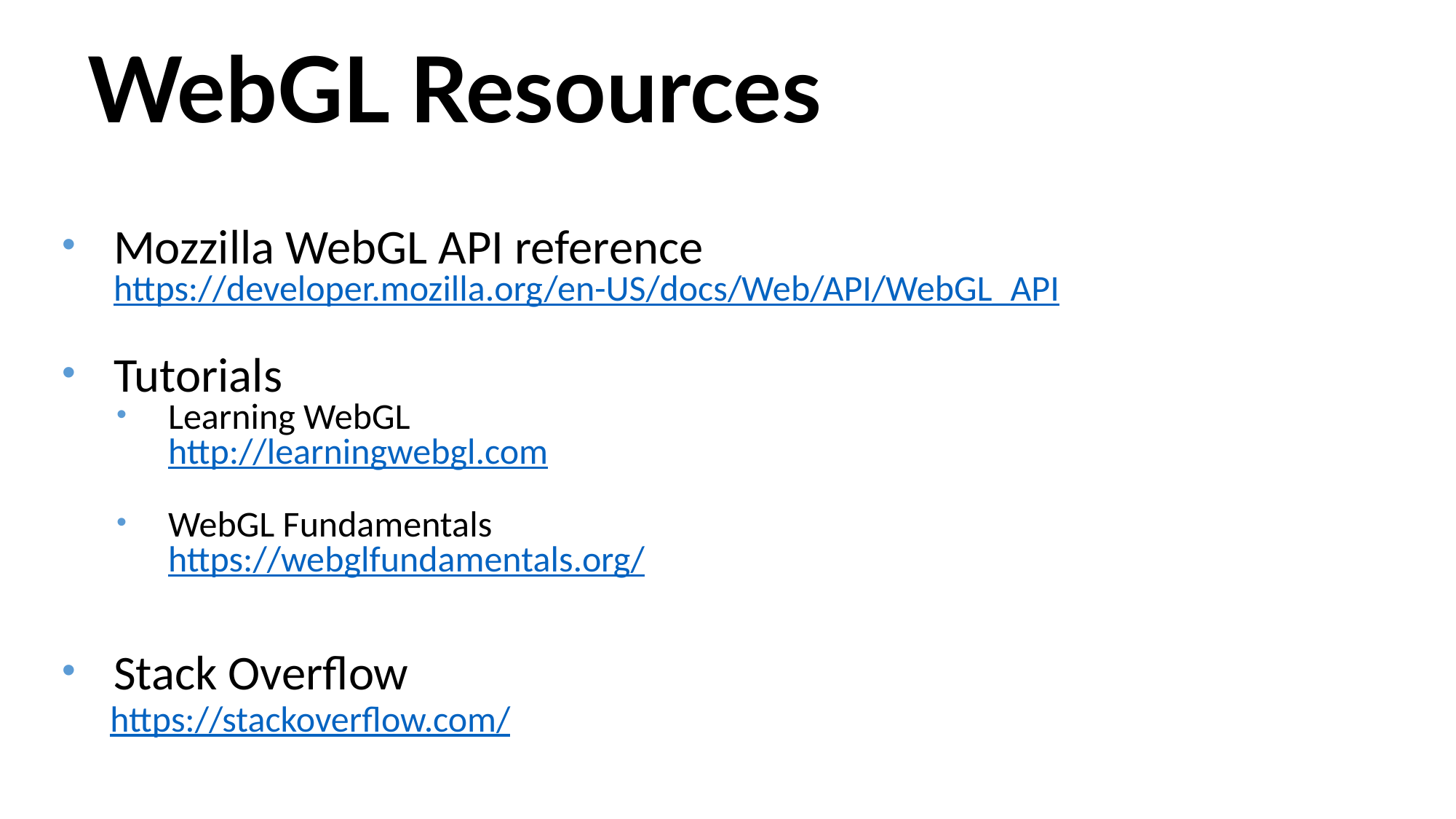

# WebGL Resources
Mozzilla WebGL API reference
https://developer.mozilla.org/en-US/docs/Web/API/WebGL_API

Tutorials
Learning WebGL
http://learningwebgl.com
WebGL Fundamentals
https://webglfundamentals.org/

Stack Overflow
     https://stackoverflow.com/